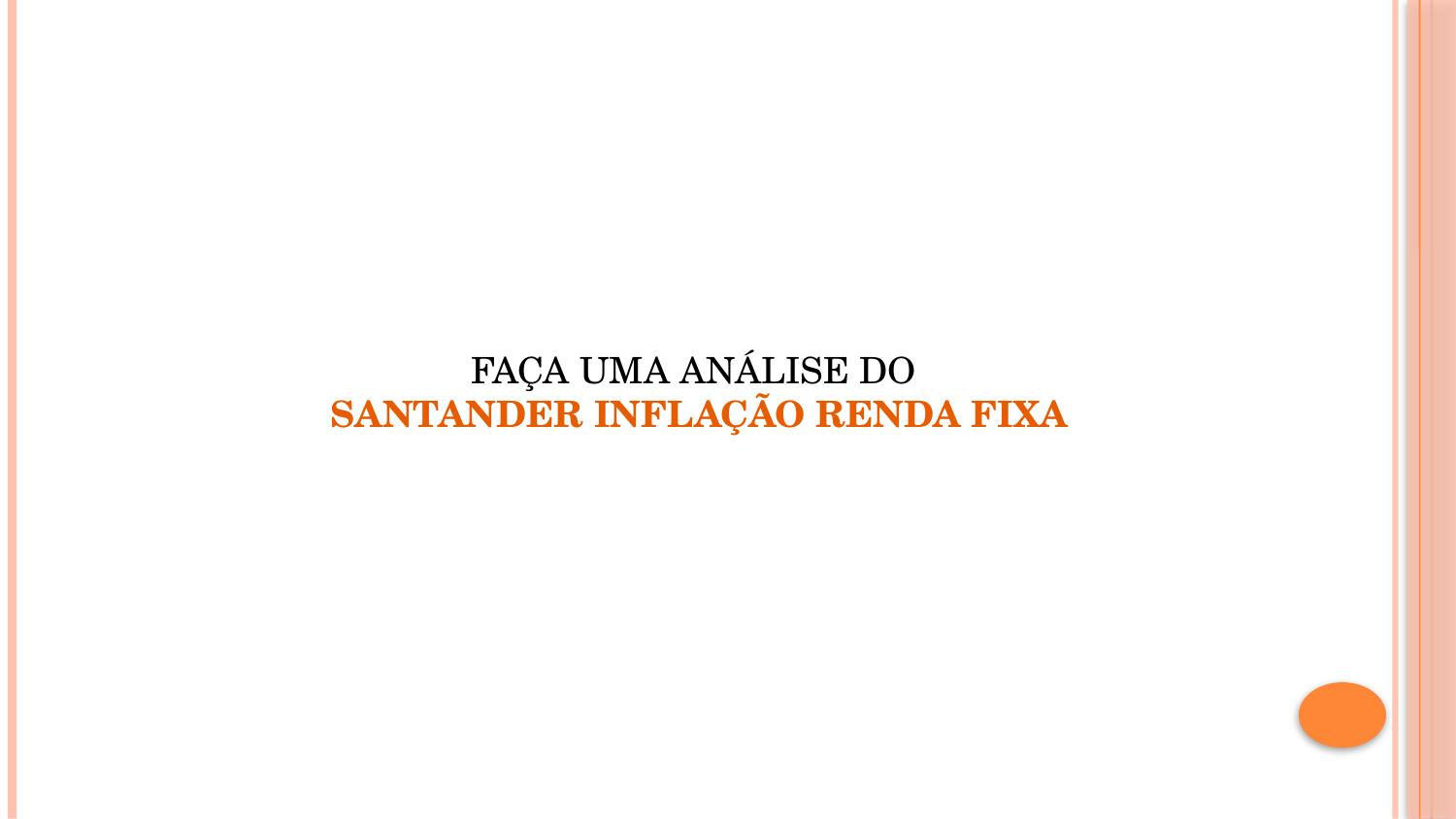

FAÇA UMA ANÁLISE DO
SANTANDER INFLAÇÃO RENDA FIXA